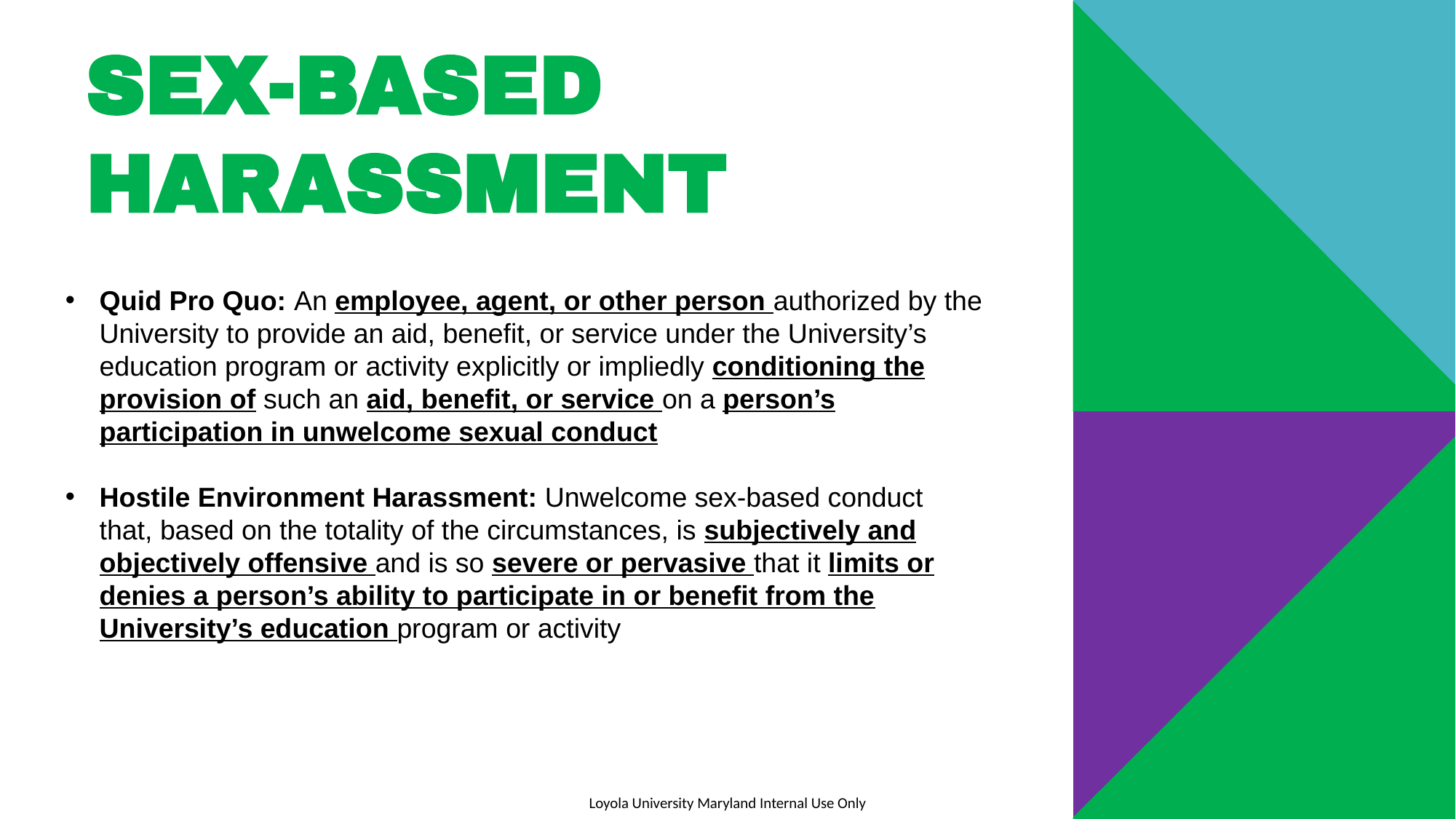

Sex-based harassment
Quid Pro Quo: An employee, agent, or other person authorized by the University to provide an aid, benefit, or service under the University’s education program or activity explicitly or impliedly conditioning the provision of such an aid, benefit, or service on a person’s participation in unwelcome sexual conduct

Hostile Environment Harassment: Unwelcome sex-based conduct that, based on the totality of the circumstances, is subjectively and objectively offensive and is so severe or pervasive that it limits or denies a person’s ability to participate in or benefit from the University’s education program or activity